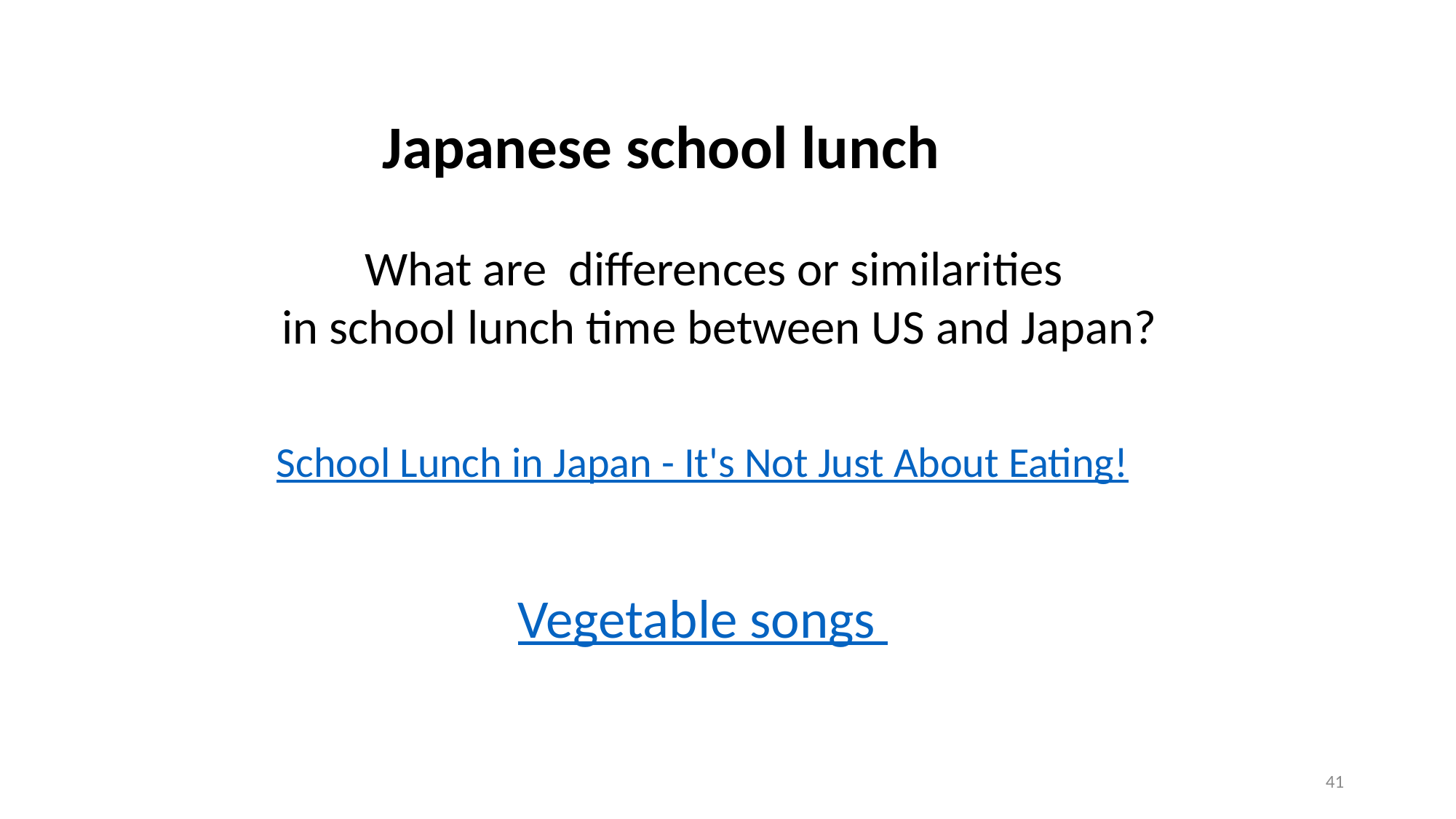

# Japanese school lunch
What are  differences or similarities
in school lunch time between US and Japan?
School Lunch in Japan - It's Not Just About Eating!

Vegetable songs
41